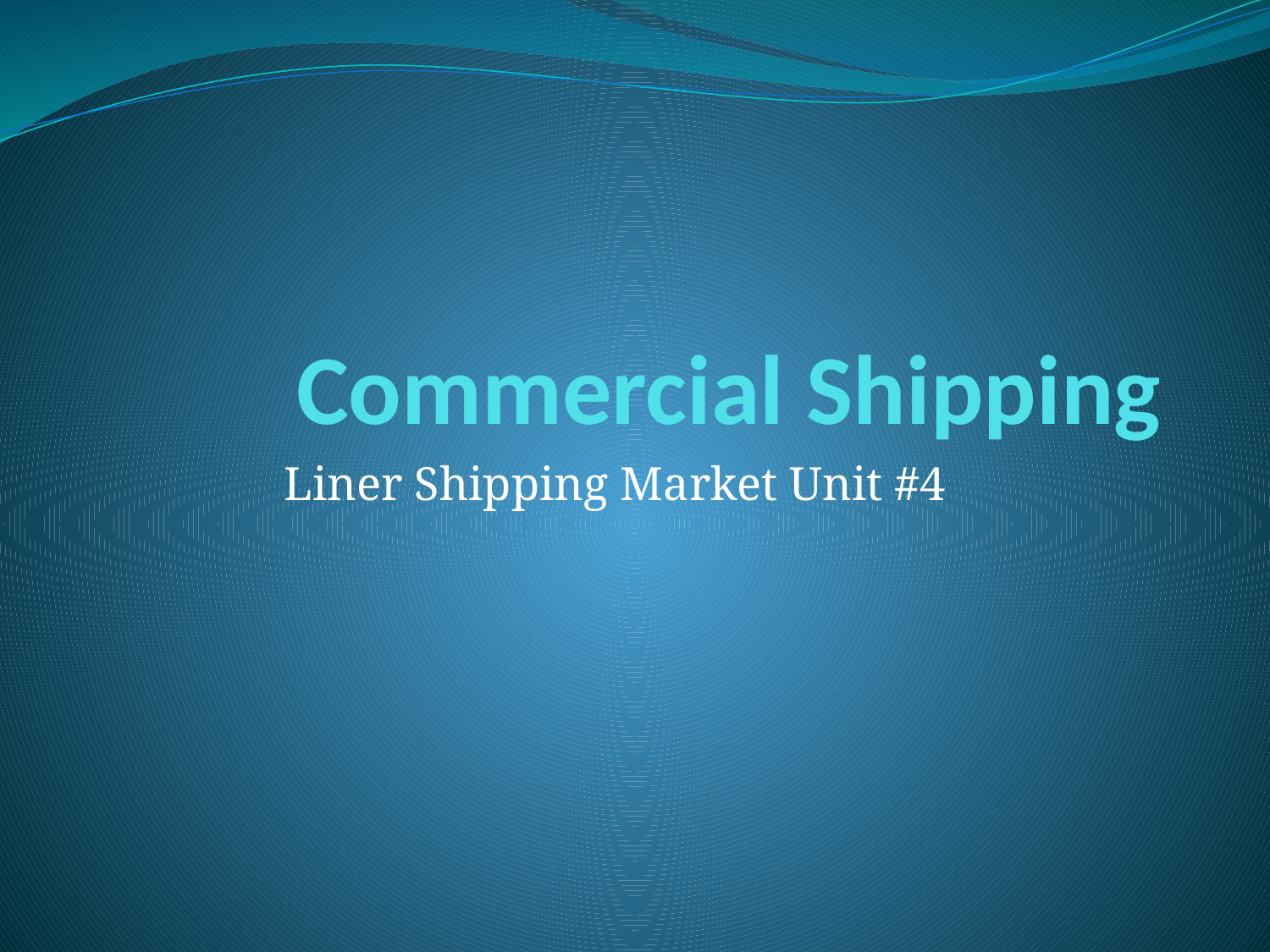

# Commercial Shipping
Liner Shipping Market Unit #4